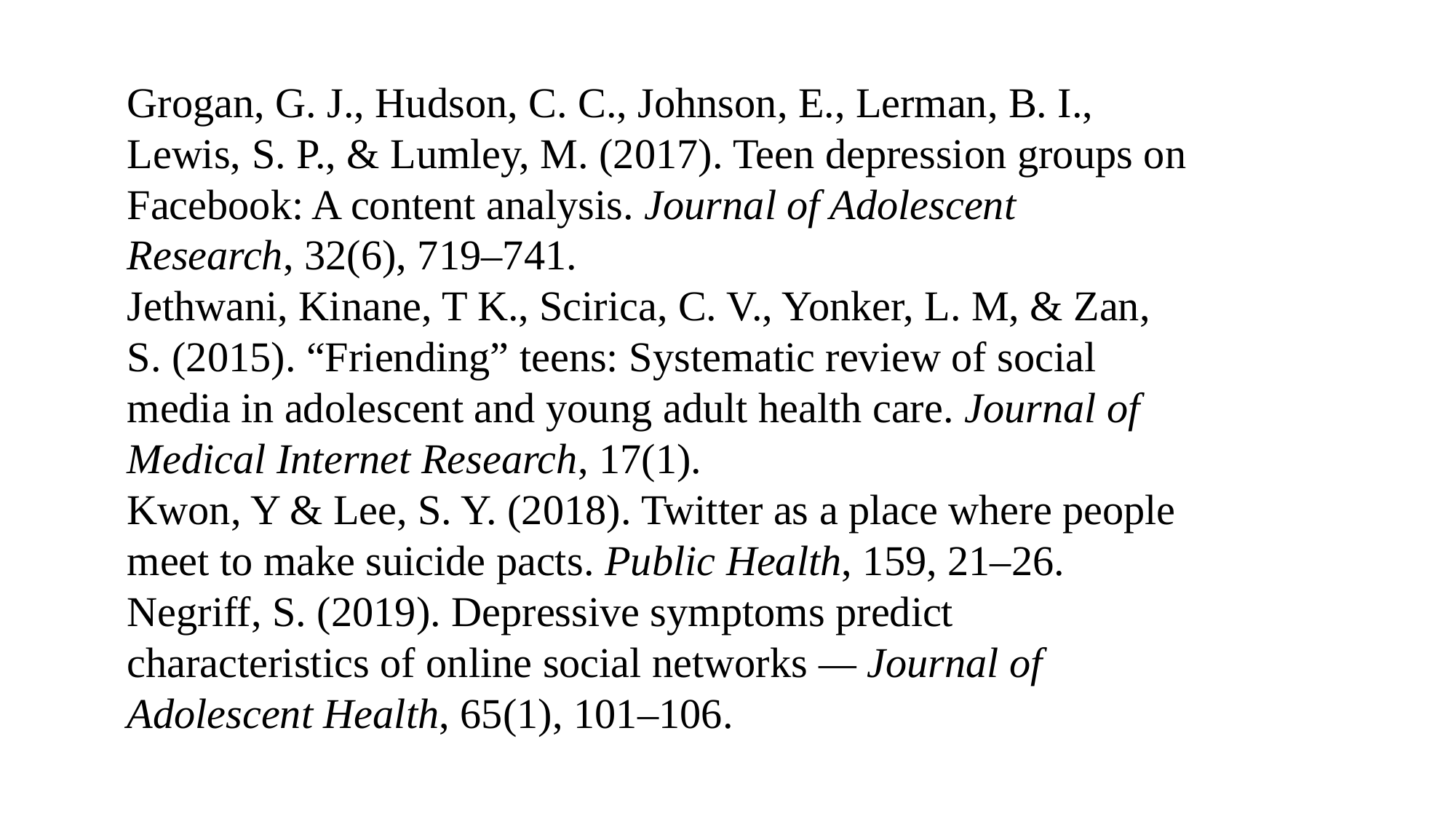

Grogan, G. J., Hudson, C. C., Johnson, E., Lerman, B. I., Lewis, S. P., & Lumley, M. (2017). Teen depression groups on Facebook: A content analysis. Journal of Adolescent Research, 32(6), 719–741.
Jethwani, Kinane, T K., Scirica, C. V., Yonker, L. M, & Zan, S. (2015). “Friending” teens: Systematic review of social media in adolescent and young adult health care. Journal of Medical Internet Research, 17(1).
Kwon, Y & Lee, S. Y. (2018). Twitter as a place where people meet to make suicide pacts. Public Health, 159, 21–26.
Negriff, S. (2019). Depressive symptoms predict characteristics of online social networks — Journal of Adolescent Health, 65(1), 101–106.